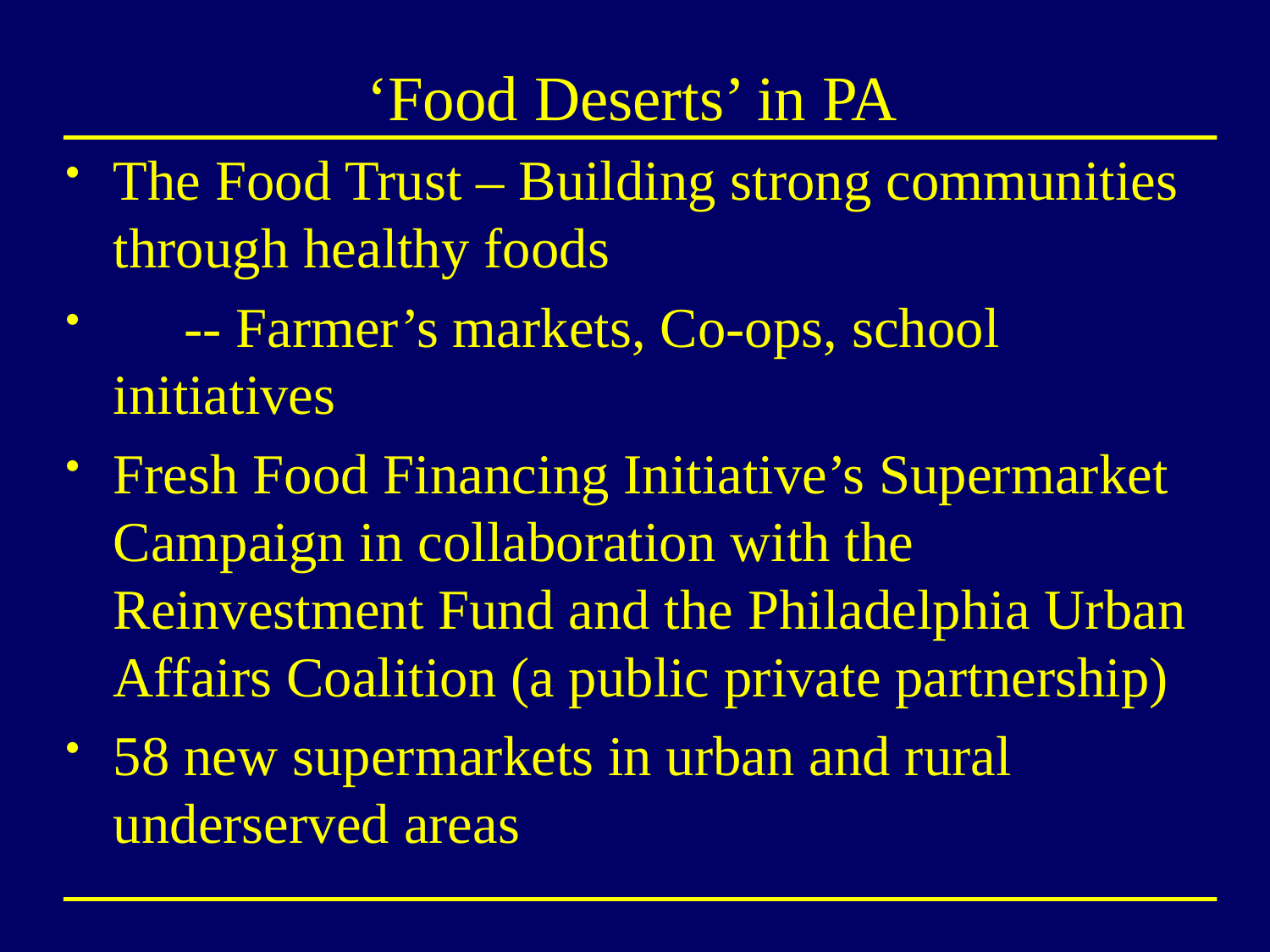

# ‘Food Deserts’ in PA
The Food Trust – Building strong communities through healthy foods
     -- Farmer’s markets, Co-ops, school initiatives
Fresh Food Financing Initiative’s Supermarket Campaign in collaboration with the Reinvestment Fund and the Philadelphia Urban Affairs Coalition (a public private partnership)
58 new supermarkets in urban and rural underserved areas